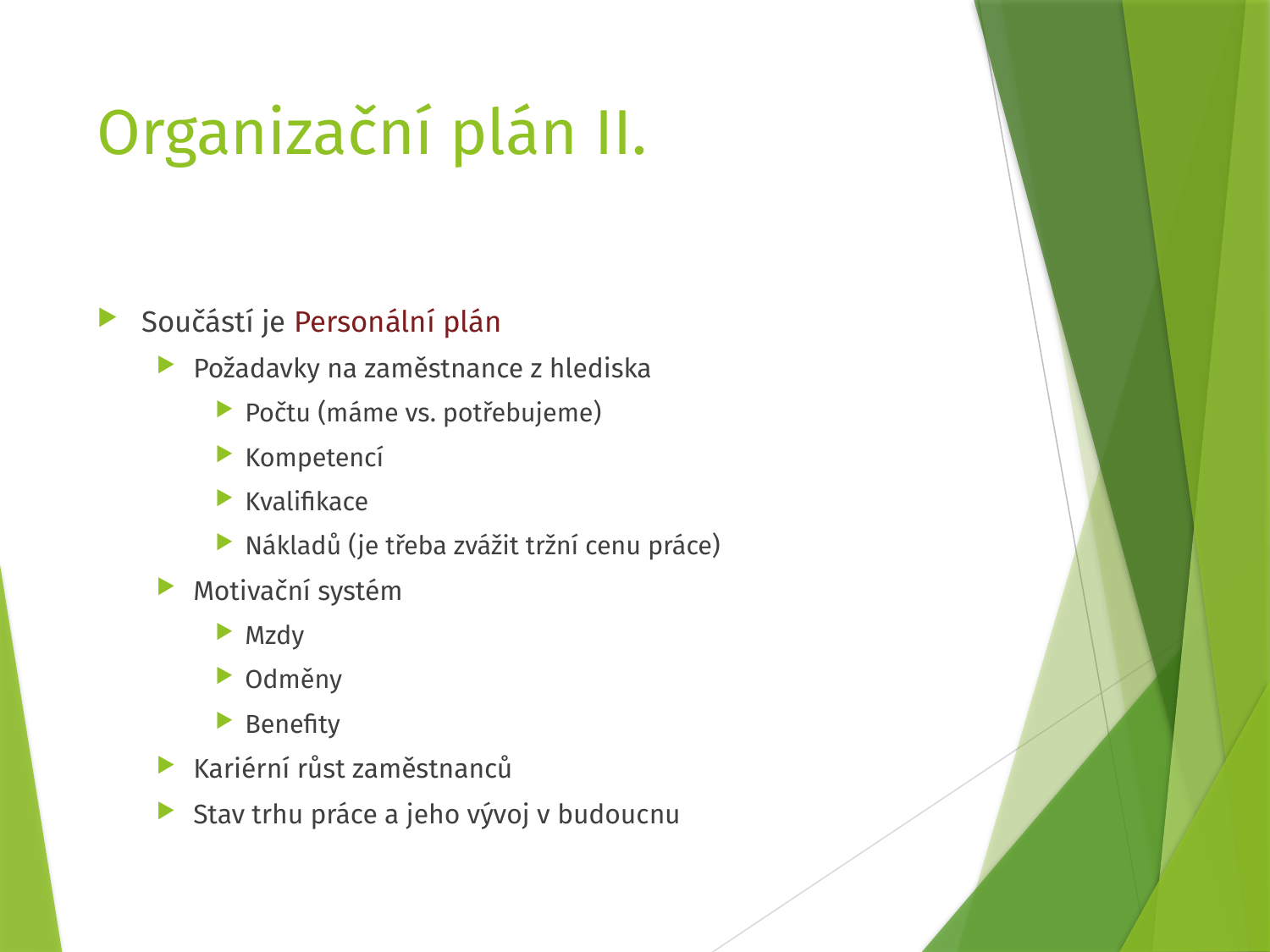

# Organizační plán II.
Součástí je Personální plán
Požadavky na zaměstnance z hlediska
Počtu (máme vs. potřebujeme)
Kompetencí
Kvalifikace
Nákladů (je třeba zvážit tržní cenu práce)
Motivační systém
Mzdy
Odměny
Benefity
Kariérní růst zaměstnanců
Stav trhu práce a jeho vývoj v budoucnu